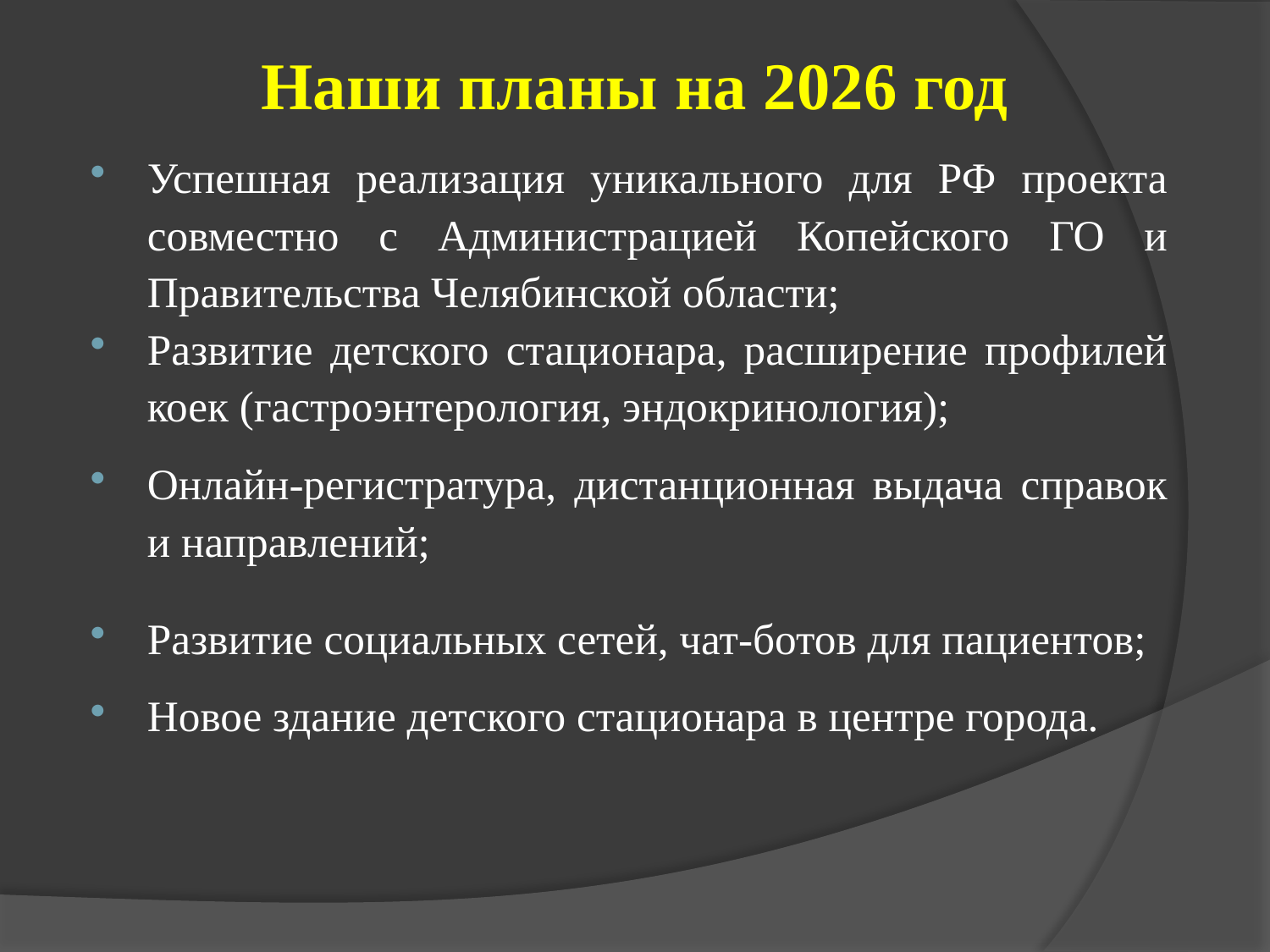

# Наши планы на 2026 год
Успешная реализация уникального для РФ проекта совместно с Администрацией Копейского ГО и Правительства Челябинской области;
Развитие детского стационара, расширение профилей коек (гастроэнтерология, эндокринология);

Онлайн-регистратура, дистанционная выдача справок и направлений;

Развитие социальных сетей, чат-ботов для пациентов;

Новое здание детского стационара в центре города.